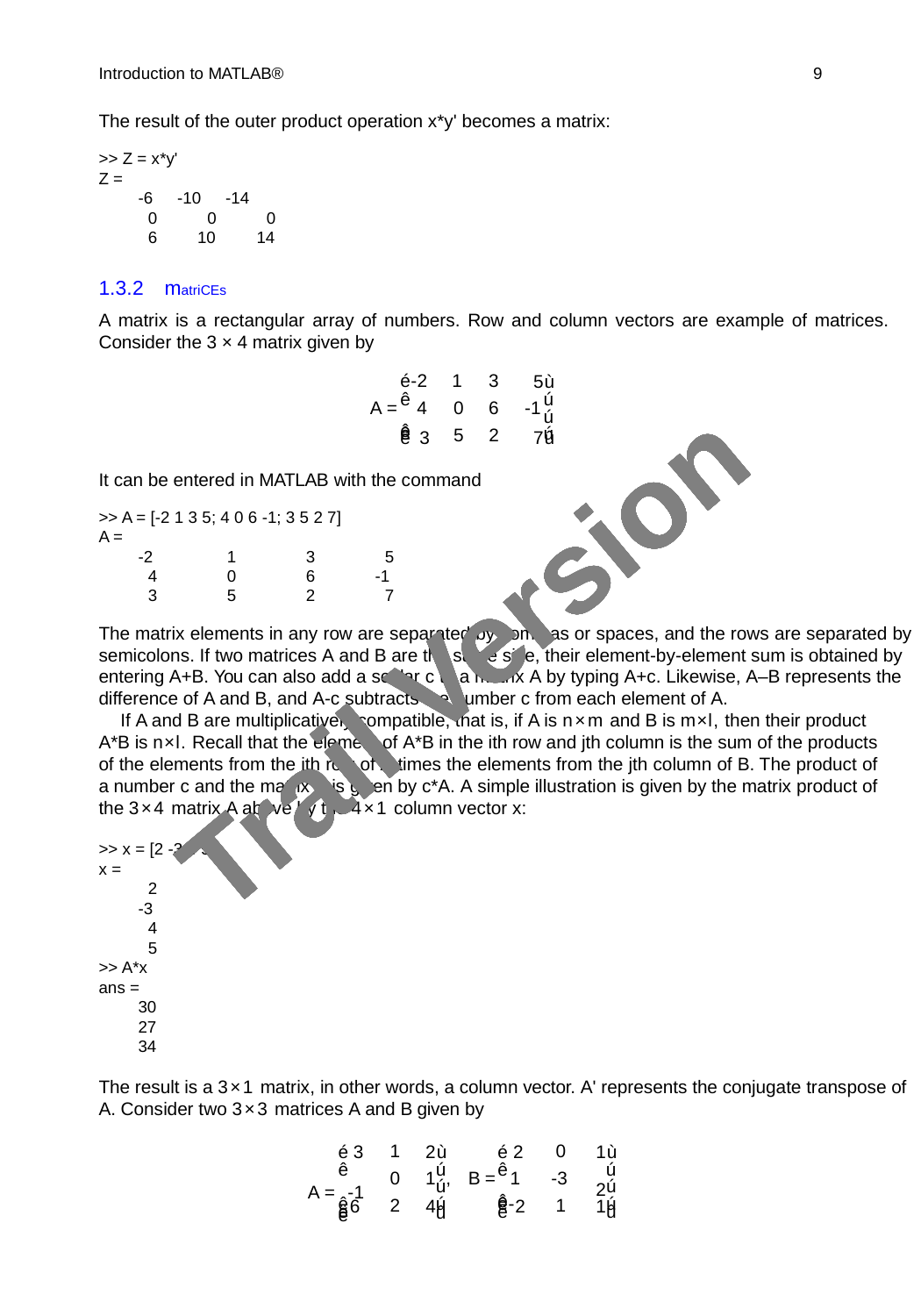

9
Introduction to MATLAB®
The result of the outer product operation x*y' becomes a matrix:
>> Z = x*y'
Z =
-6 -10 -14
0
6
0
10
0
14
1.3.2 matriCEs
A matrix is a rectangular array of numbers. Row and column vectors are example of matrices.
Consider the 3 × 4 matrix given by
é-2
5ù
1
0
5
3
6
2
ê
ú
A =
-1
4
ê
ú
ê
ú
ë 3
7û
It can be entered in MATLAB with the command
>> A = [-2 1 3 5; 4 0 6 -1; 3 5 2 7]
A =
-2
4
3
1
0
5
3
6
2
5
-1
7
Trail Version
Trail Version
Trail Version
Trail Version
Trail Version
Trail Version
Trail Version
Trail Version
Trail Version
Trail Version
Trail Version
Trail Version
Trail Version
The matrix elements in any row are separated by commas or spaces, and the rows are separated by
semicolons. If two matrices A and B are the same size, their element-by-element sum is obtained by
entering A+B. You can also add a scalar c to a matrix A by typing A+c. Likewise, A–B represents the
difference of A and B, and A-c subtracts the number c from each element of A.
If A and B are multiplicatively compatible, that is, if A is n×m and B is m×l, then their product
A*B is n×l. Recall that the element of A*B in the ith row and jth column is the sum of the products
of the elements from the ith row of A times the elements from the jth column of B. The product of
a number c and the matrix A is given by c*A. A simple illustration is given by the matrix product of
the 3×4 matrix A above by the 4×1 column vector x:
>> x = [2 -3 4 5]'
x =
2
-3
4
5
>> A*x
ans =
30
27
34
The result is a 3×1 matrix, in other words, a column vector. A' represents the conjugate transpose of
A. Consider two 3×3 matrices A and B given by
é 3
2ù
é 2
1ù
1
0
2
0
-3
1
ê
A = -1
ê
ú
ê
ú
2
1 , B =
1
ê
ú
û
ú
ê
ú
ê-
ú
6
4
2
1
ë
ë
û